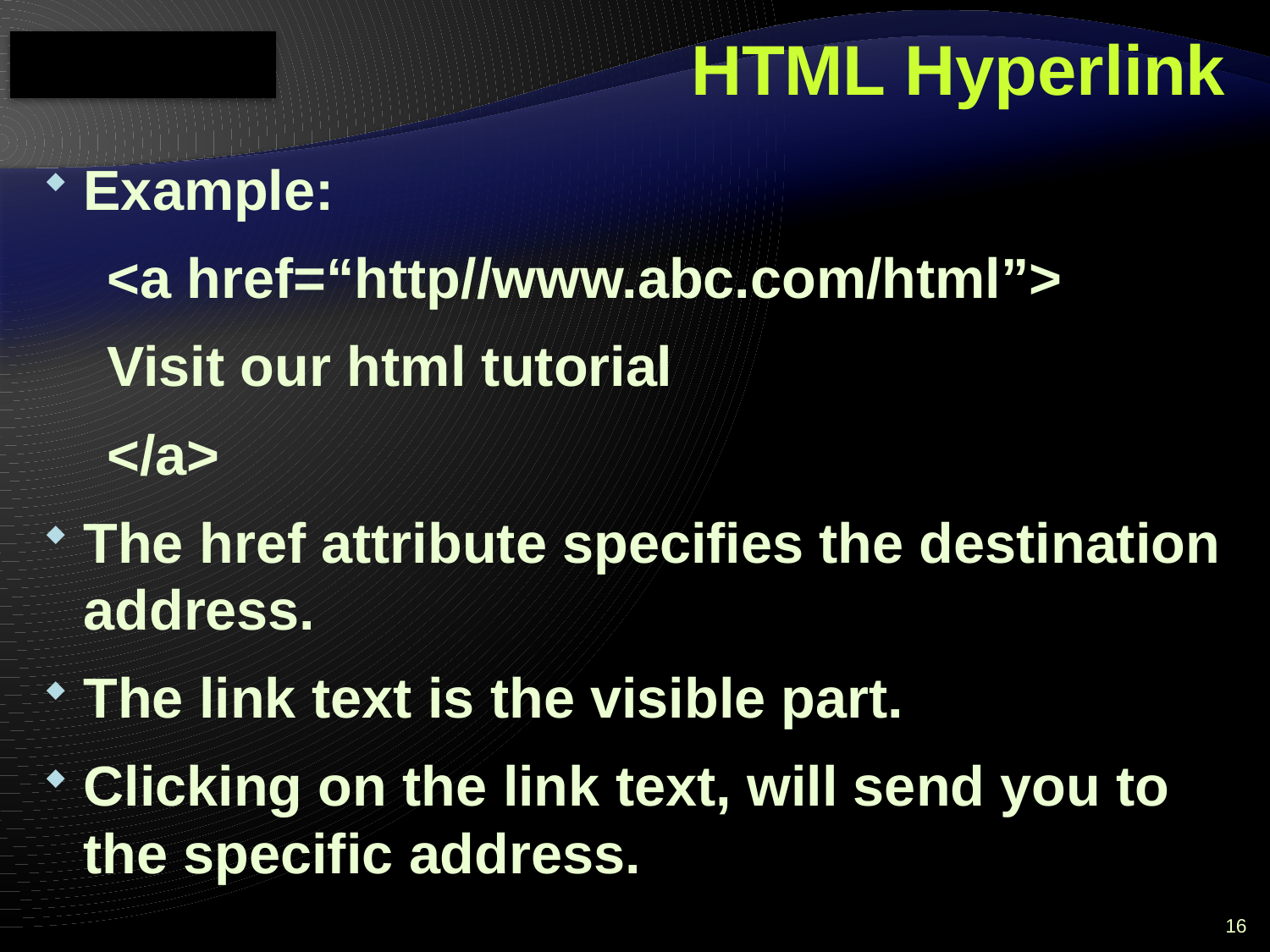

# HTML Hyperlink

Example:
    <a href=“http//www.abc.com/html”>
    Visit our html tutorial
    </a>
The href attribute specifies the destination address.
The link text is the visible part.
Clicking on the link text, will send you to the specific address.

16